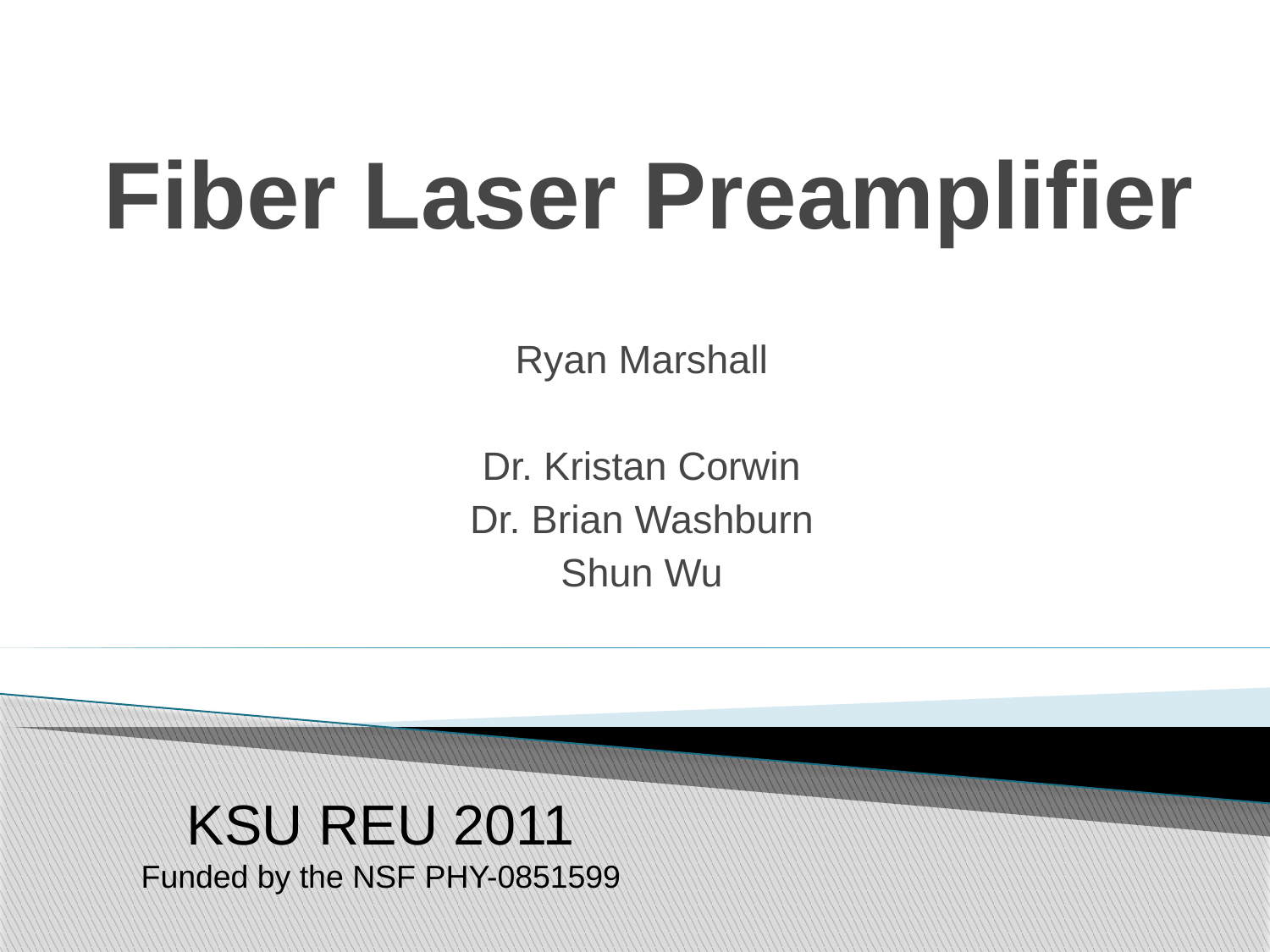

# Fiber Laser Preamplifier
Ryan Marshall

Dr. Kristan Corwin
Dr. Brian Washburn
Shun Wu

KSU REU 2011
Funded by the NSF PHY-0851599